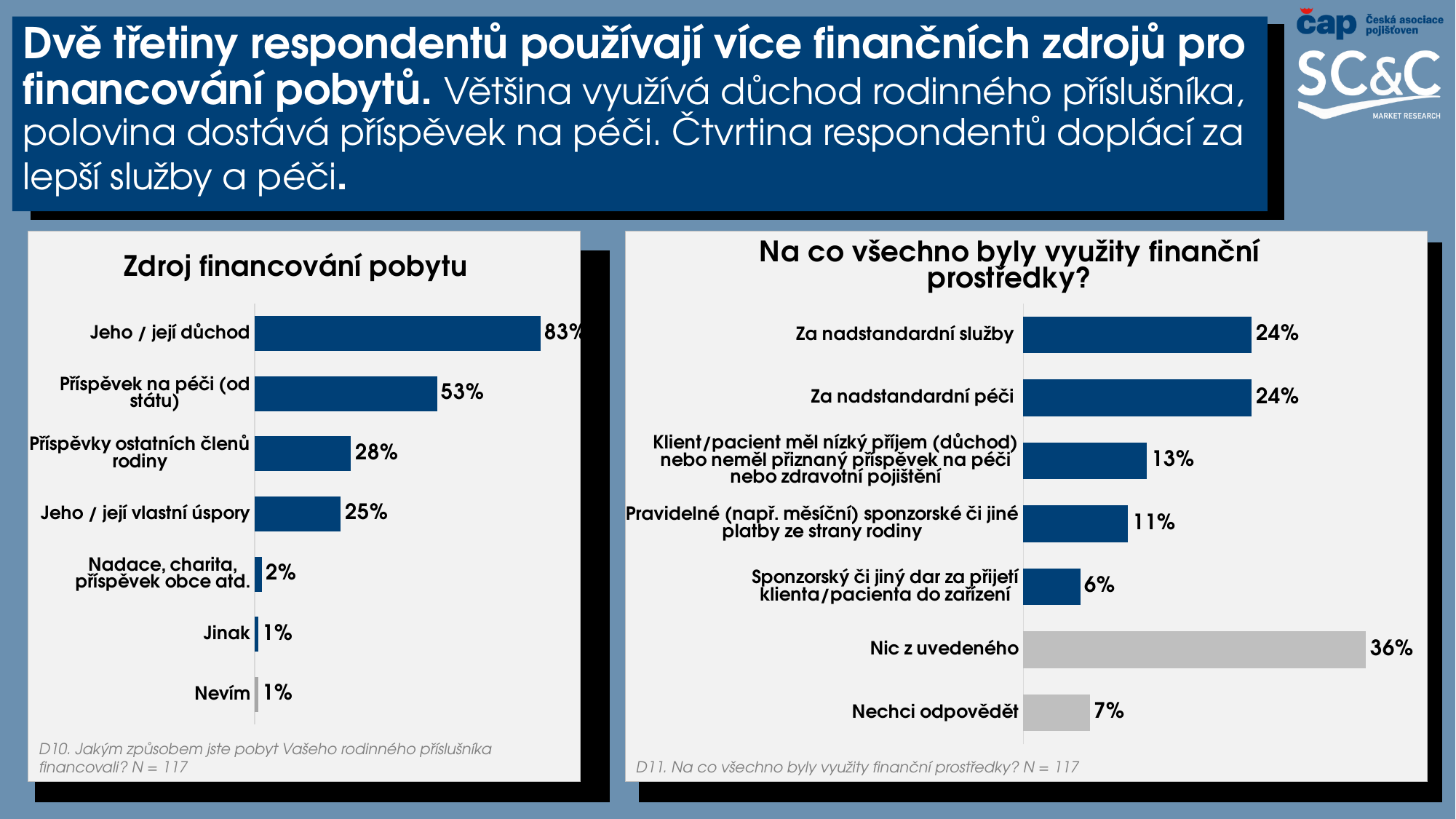

# Dvě třetiny respondentů používají více finančních zdrojů pro financování pobytů. Většina využívá důchod rodinného příslušníka, polovina dostává příspěvek na péči. Čtvrtina respondentů doplácí za lepší služby a péči.

### Chart: Na co všechno byly využity finanční prostředky?

| Category | Řada 1 |
|---|---|
| Nechci odpovědět | 0.07 |
| Nic z uvedeného | 0.36 |
| Sponzorský či jiný dar za přijetí klienta/pacienta do zařízení | 0.06 |
| Pravidelné (např. měsíční) sponzorské či jiné platby ze strany rodiny | 0.11 |
| Klient/pacient měl nízký příjem (důchod) nebo neměl přiznaný příspěvek na péči nebo zdravotní pojištění | 0.13 |
| Za nadstandardní péči  | 0.24 |
| Za nadstandardní služby  | 0.24 |

### Chart: Zdroj financování pobytu

| Category | Řada 1 |
|---|---|
| Nevím | 0.01 |
| Jinak | 0.01 |
| Nadace, charita, příspěvek obce atd. | 0.02 |
| Jeho / její vlastní úspory | 0.25 |
| Příspěvky ostatních členů rodiny | 0.28 |
| Příspěvek na péči (od státu) | 0.53 |
| Jeho / její důchod | 0.83 |

D10. Jakým způsobem jste pobyt Vašeho rodinného příslušníka financovali? N = 117
D11. Na co všechno byly využity finanční prostředky? N = 117